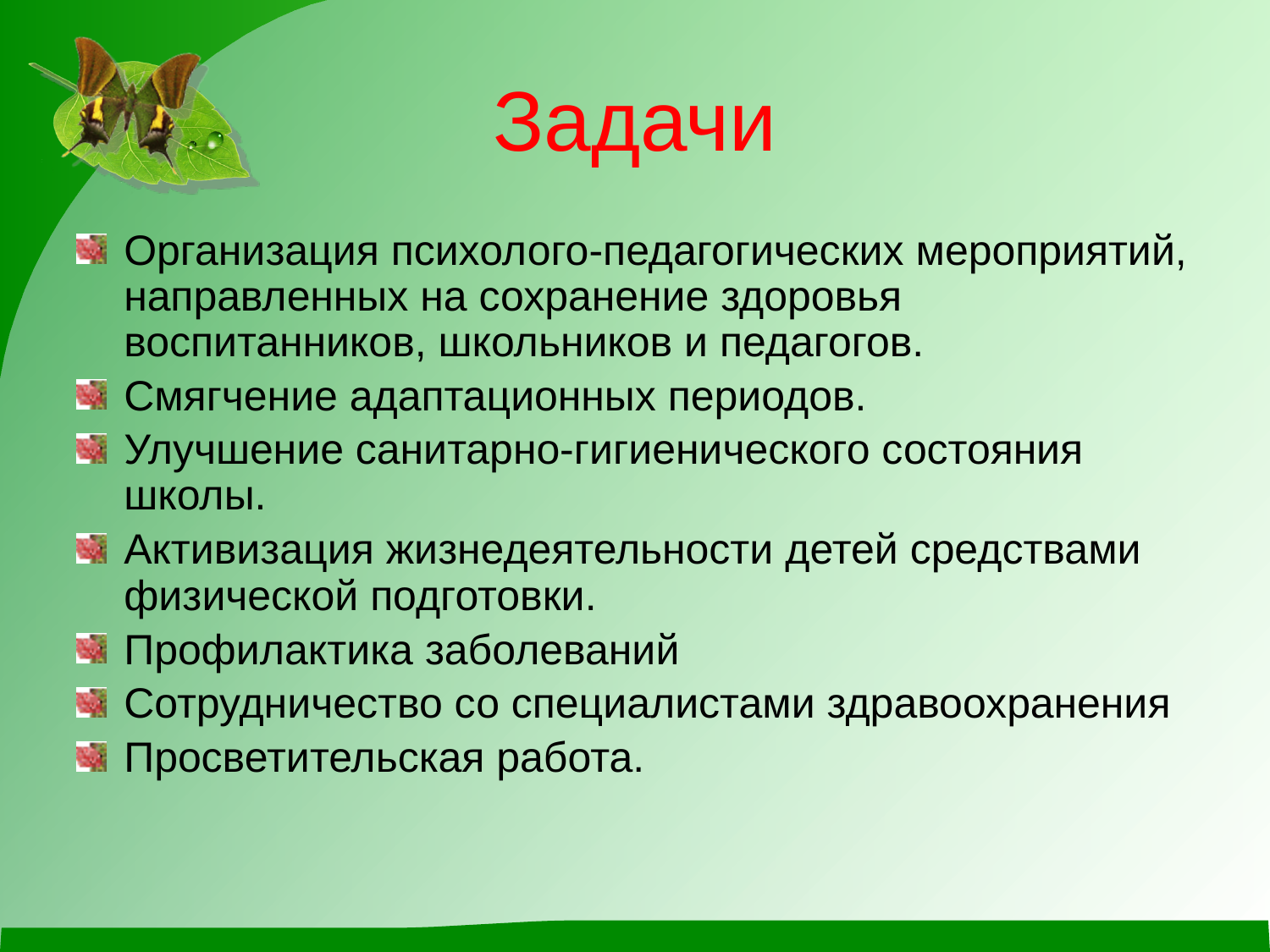

# Задачи
Организация психолого-педагогических мероприятий, направленных на сохранение здоровья воспитанников, школьников и педагогов.
Смягчение адаптационных периодов.
Улучшение санитарно-гигиенического состояния школы.
Активизация жизнедеятельности детей средствами физической подготовки.
Профилактика заболеваний
Сотрудничество со специалистами здравоохранения
Просветительская работа.